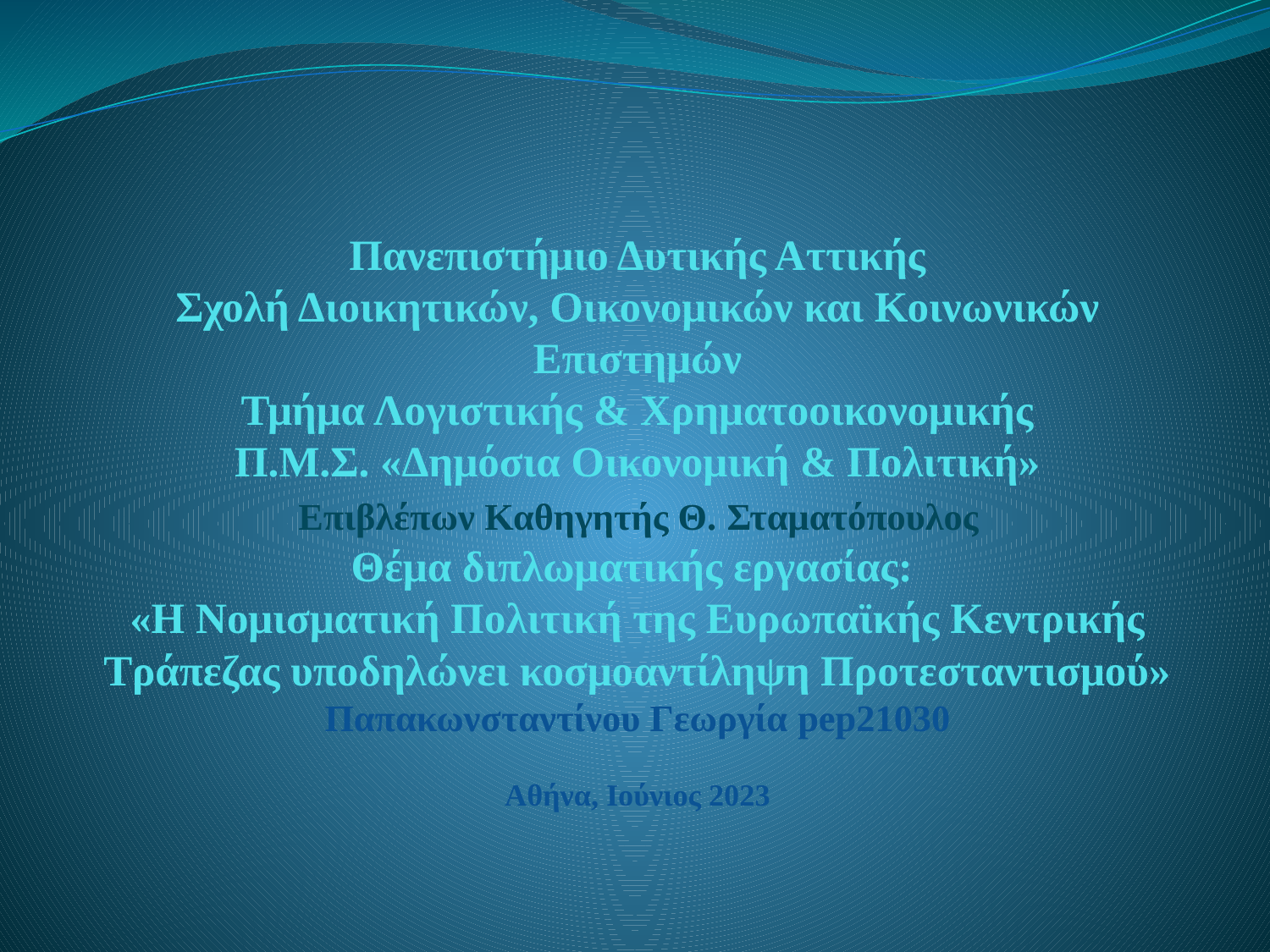

# Πανεπιστήμιο Δυτικής Αττικής Σχολή Διοικητικών, Οικονομικών και Κοινωνικών Επιστημών Τμήμα Λογιστικής & Χρηματοοικονομικής Π.Μ.Σ. «Δημόσια Οικονομική & Πολιτική» Επιβλέπων Καθηγητής Θ. Σταματόπουλος Θέμα διπλωματικής εργασίας: «Η Νομισματική Πολιτική της Ευρωπαϊκής Κεντρικής Τράπεζας υποδηλώνει κοσμοαντίληψη Προτεσταντισμού» Παπακωνσταντίνου Γεωργία pep21030 Αθήνα, Ιούνιος 2023